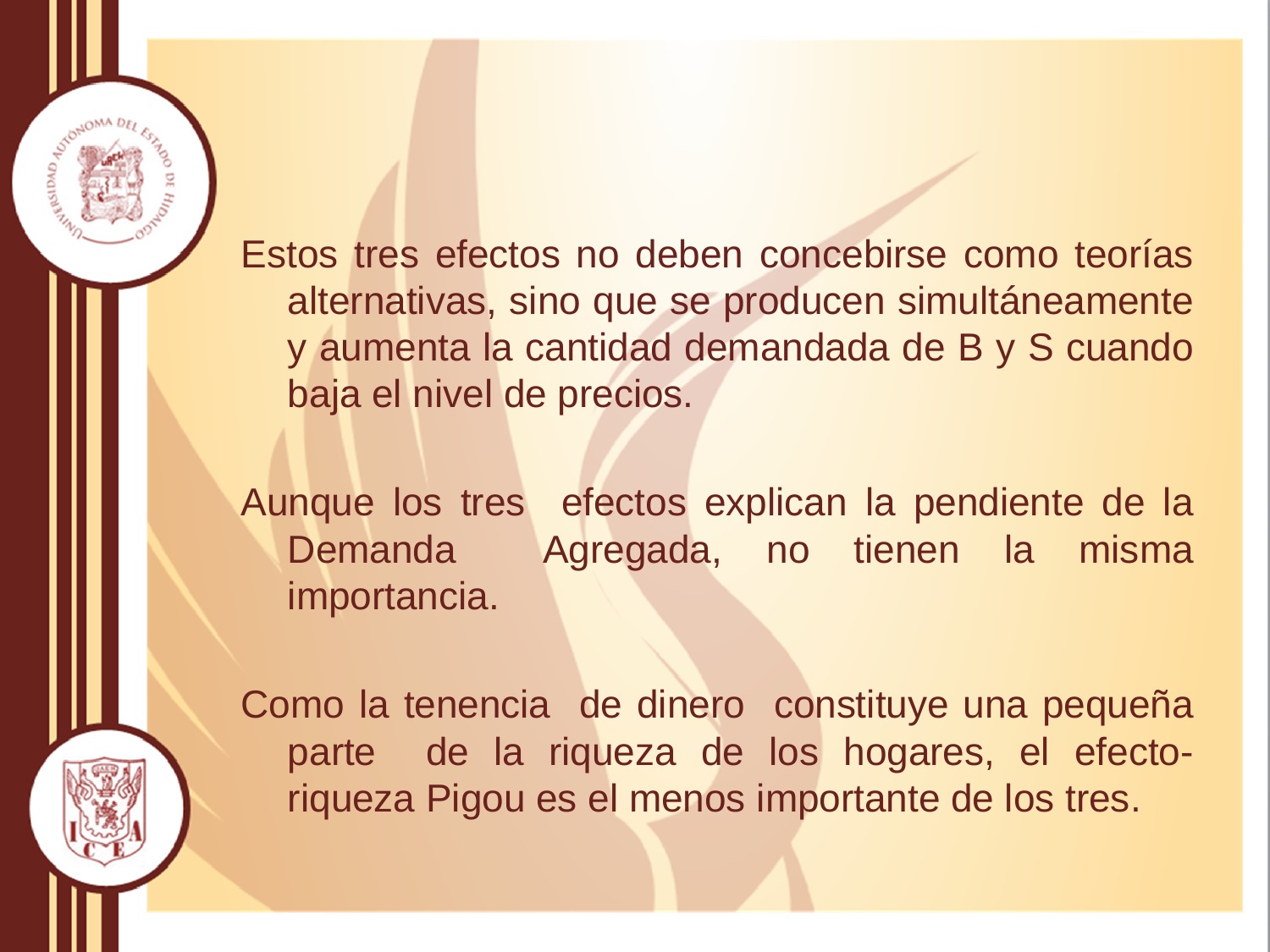

Estos tres efectos no deben concebirse como teorías alternativas, sino que se producen simultáneamente y aumenta la cantidad demandada de B y S cuando baja el nivel de precios.

Aunque los tres  efectos explican la pendiente de la Demanda  Agregada, no tienen la misma importancia.

Como la tenencia  de dinero  constituye una pequeña parte  de la riqueza de los hogares, el efecto-riqueza Pigou es el menos importante de los tres.